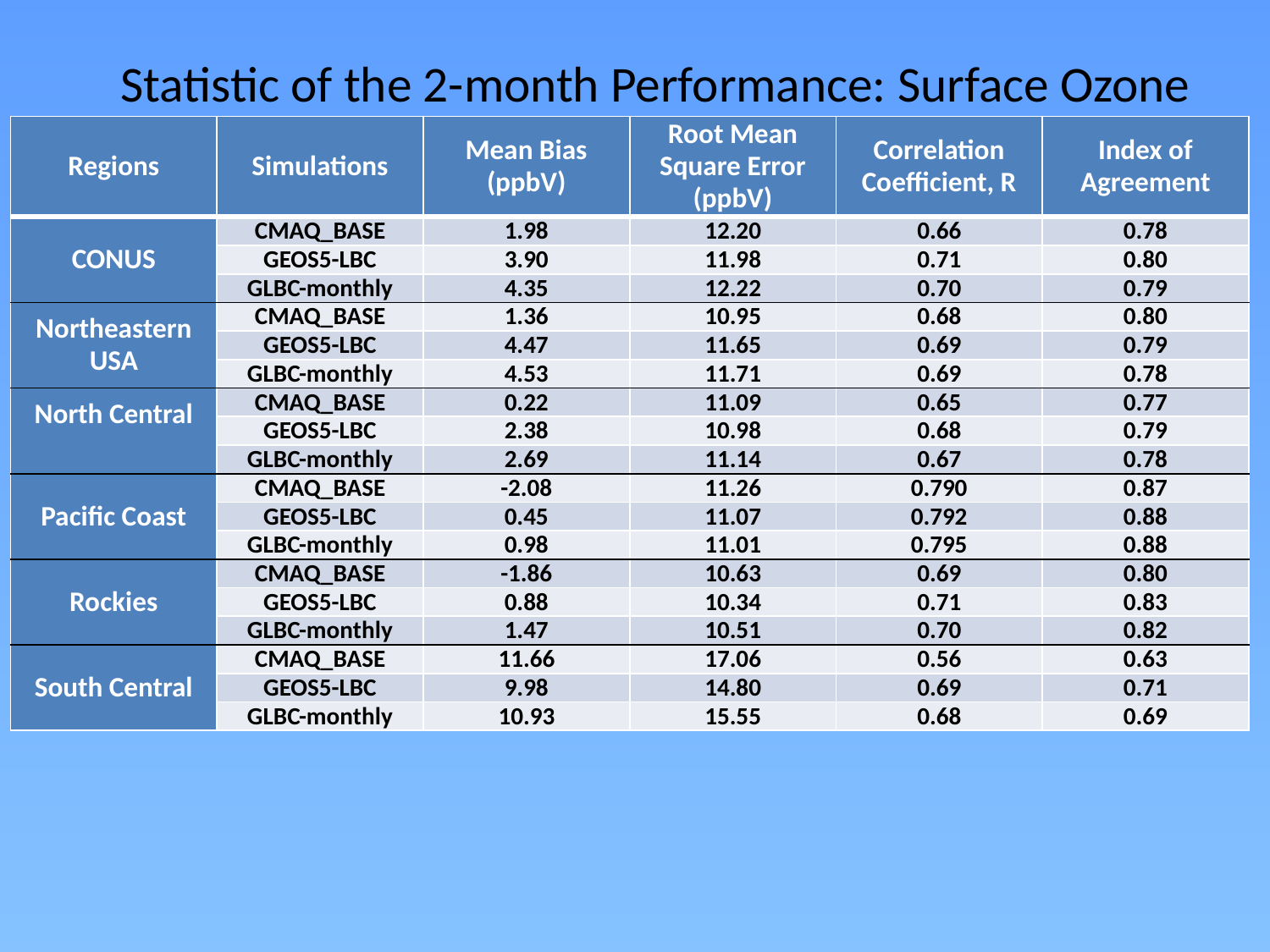

# Statistic of the 2-month Performance: Surface Ozone
| Regions | Simulations | Mean Bias (ppbV) | Root Mean Square Error (ppbV) | Correlation Coefficient, R | Index of Agreement |
| --- | --- | --- | --- | --- | --- |
| CONUS | CMAQ\_BASE | 1.98 | 12.20 | 0.66 | 0.78 |
|  | GEOS5-LBC | 3.90 | 11.98 | 0.71 | 0.80 |
|  | GLBC-monthly | 4.35 | 12.22 | 0.70 | 0.79 |
| Northeastern USA | CMAQ\_BASE | 1.36 | 10.95 | 0.68 | 0.80 |
|  | GEOS5-LBC | 4.47 | 11.65 | 0.69 | 0.79 |
|  | GLBC-monthly | 4.53 | 11.71 | 0.69 | 0.78 |
| North Central | CMAQ\_BASE | 0.22 | 11.09 | 0.65 | 0.77 |
|  | GEOS5-LBC | 2.38 | 10.98 | 0.68 | 0.79 |
|  | GLBC-monthly | 2.69 | 11.14 | 0.67 | 0.78 |
| Pacific Coast | CMAQ\_BASE | -2.08 | 11.26 | 0.790 | 0.87 |
|  | GEOS5-LBC | 0.45 | 11.07 | 0.792 | 0.88 |
|  | GLBC-monthly | 0.98 | 11.01 | 0.795 | 0.88 |
| Rockies | CMAQ\_BASE | -1.86 | 10.63 | 0.69 | 0.80 |
|  | GEOS5-LBC | 0.88 | 10.34 | 0.71 | 0.83 |
|  | GLBC-monthly | 1.47 | 10.51 | 0.70 | 0.82 |
| South Central | CMAQ\_BASE | 11.66 | 17.06 | 0.56 | 0.63 |
|  | GEOS5-LBC | 9.98 | 14.80 | 0.69 | 0.71 |
|  | GLBC-monthly | 10.93 | 15.55 | 0.68 | 0.69 |